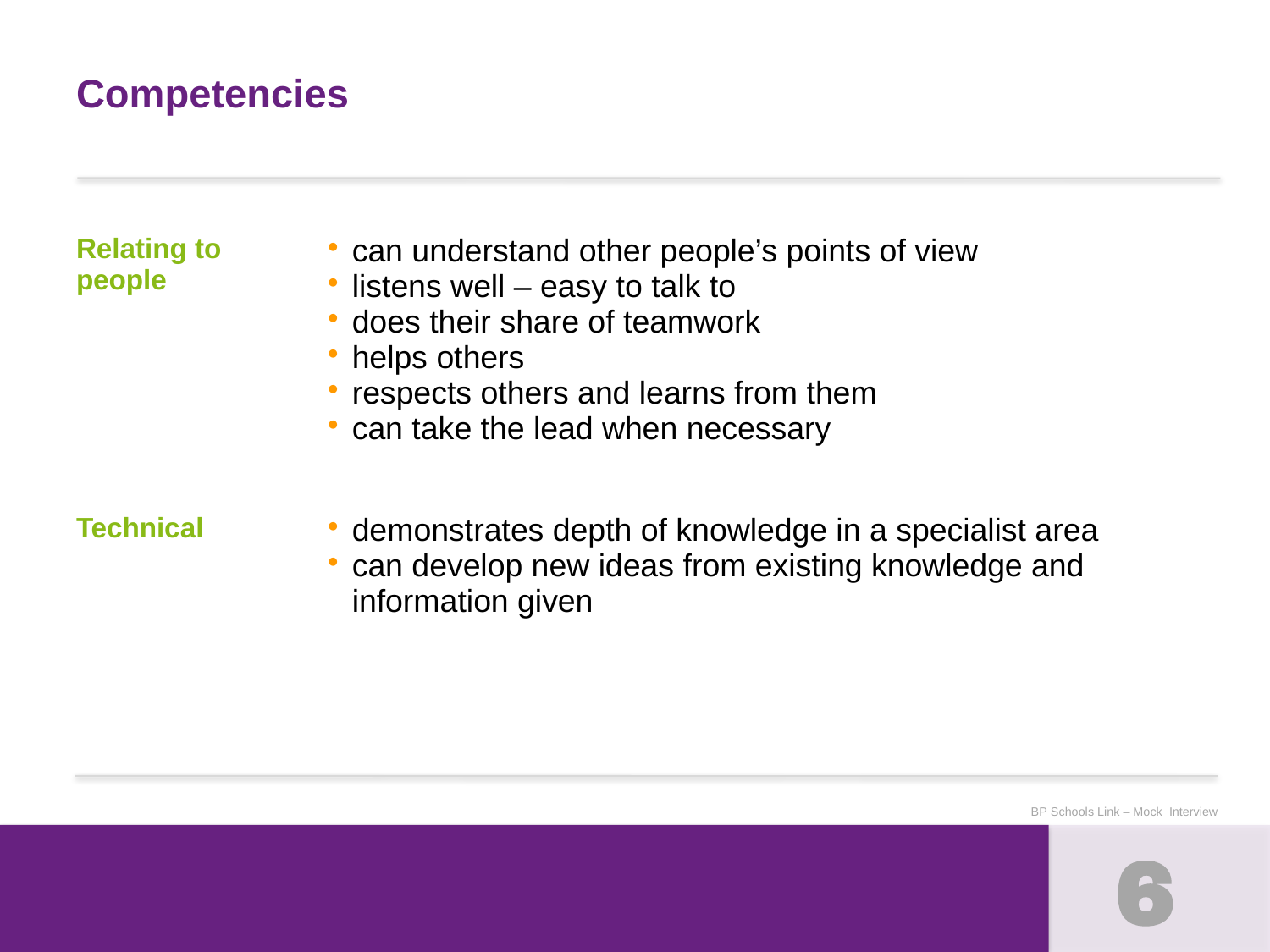

# Competencies
| Relating to people | can understand other people’s points of view listens well – easy to talk to does their share of teamwork helps others respects others and learns from them can take the lead when necessary |
| --- | --- |
| Technical | demonstrates depth of knowledge in a specialist area can develop new ideas from existing knowledge and information given |
BP Schools Link – Mock  Interview

6